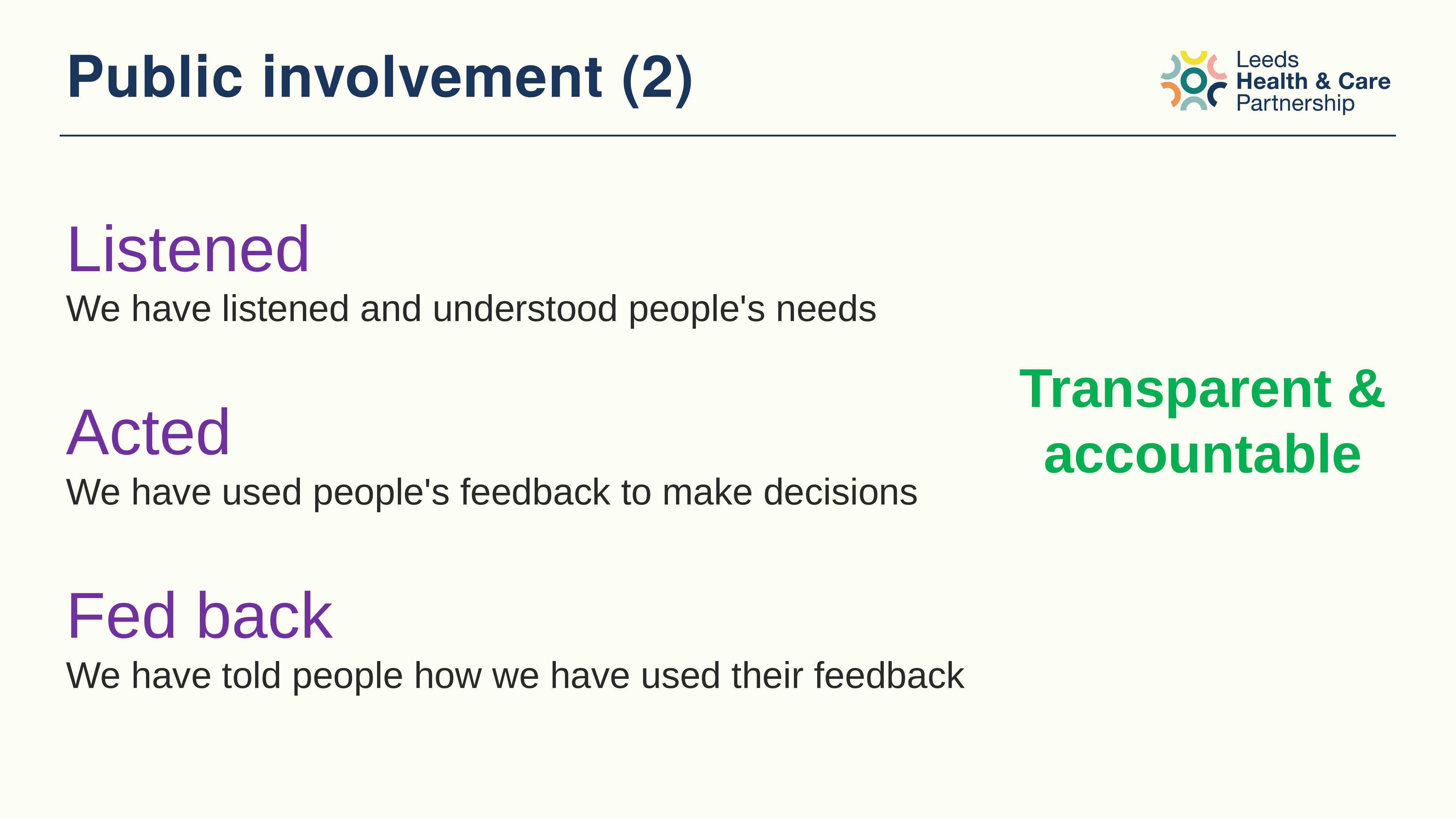

# Public involvement (2)

Listened
We have listened and understood people's needs

Acted
We have used people's feedback to make decisions

Fed back
We have told people how we have used their feedback

Transparent & accountable